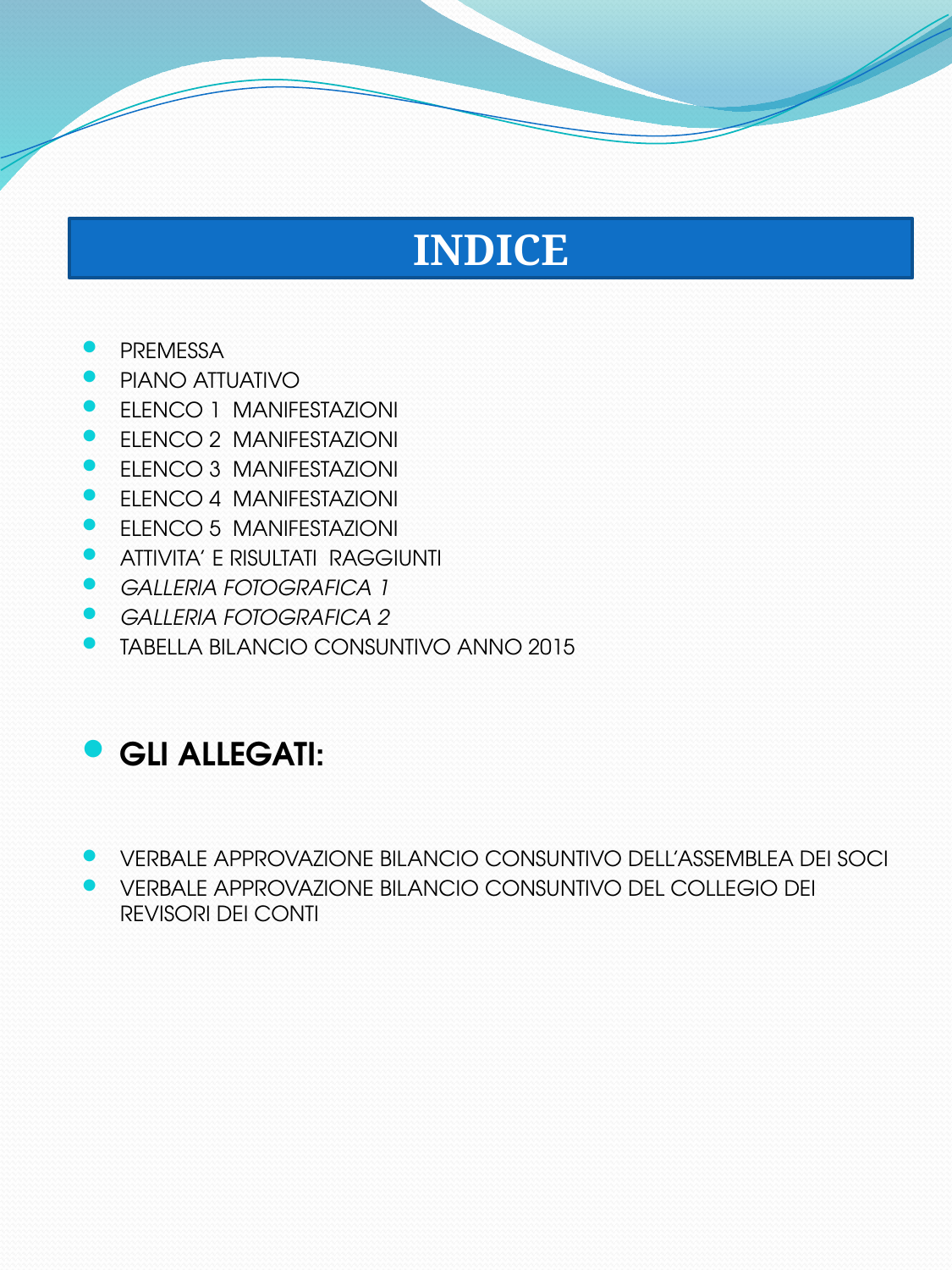

INDICE
PREMESSA
PIANO ATTUATIVO
ELENCO 1  MANIFESTAZIONI
ELENCO 2  MANIFESTAZIONI
ELENCO 3  MANIFESTAZIONI
ELENCO 4  MANIFESTAZIONI
ELENCO 5  MANIFESTAZIONI
ATTIVITA’ E RISULTATI  RAGGIUNTI
GALLERIA FOTOGRAFICA 1
GALLERIA FOTOGRAFICA 2
TABELLA BILANCIO CONSUNTIVO ANNO 2015

GLI ALLEGATI:

VERBALE APPROVAZIONE BILANCIO CONSUNTIVO DELL’ASSEMBLEA DEI SOCI
VERBALE APPROVAZIONE BILANCIO CONSUNTIVO DEL COLLEGIO DEI REVISORI DEI CONTI